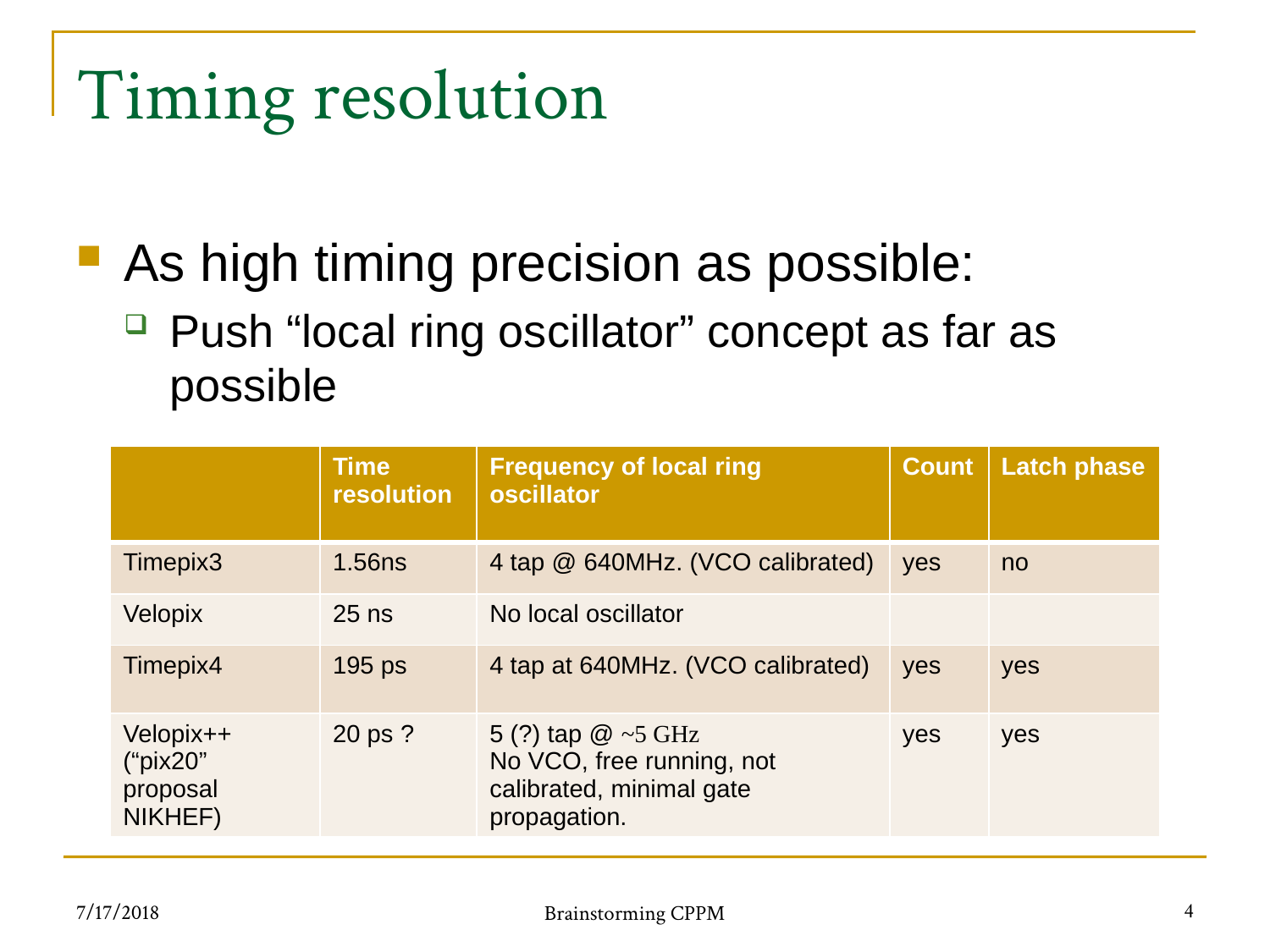

# Timing resolution
As high timing precision as possible:
Push “local ring oscillator” concept as far as possible
|  | Time resolution | Frequency of local ring oscillator | Count | Latch phase |
| --- | --- | --- | --- | --- |
| Timepix3 | 1.56ns | 4 tap @ 640MHz. (VCO calibrated) | yes | no |
| Velopix | 25 ns | No local oscillator |  |  |
| Timepix4 | 195 ps | 4 tap at 640MHz. (VCO calibrated) | yes | yes |
| Velopix++ (“pix20” proposal NIKHEF) | 20 ps ? | 5 (?) tap @ ~5 GHz No VCO, free running, not calibrated, minimal gate propagation. | yes | yes |
7/17/2018
4
Brainstorming CPPM